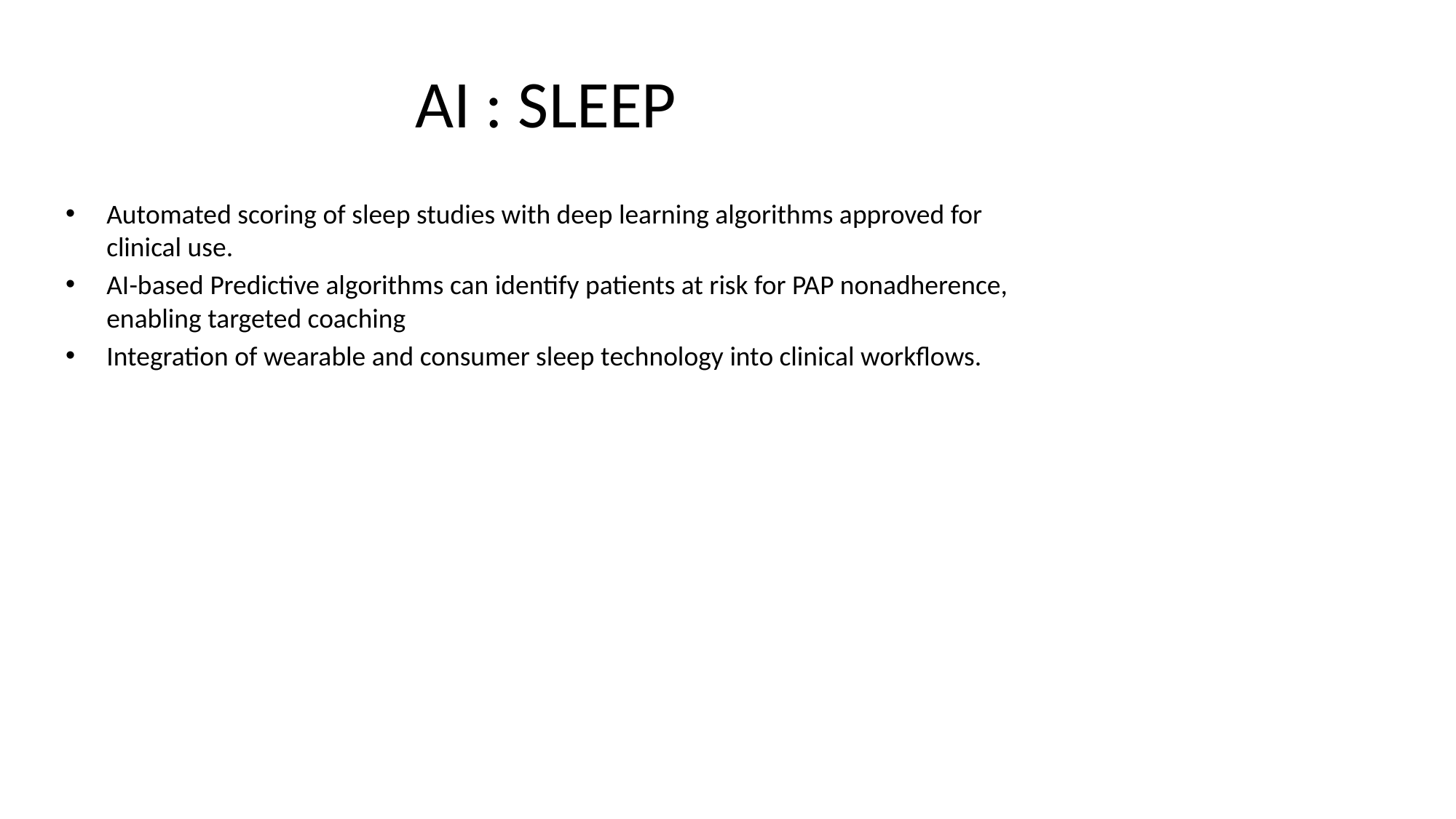

# AI : SLEEP
Automated scoring of sleep studies with deep learning algorithms approved for clinical use.
AI-based Predictive algorithms can identify patients at risk for PAP nonadherence, enabling targeted coaching
Integration of wearable and consumer sleep technology into clinical workflows.